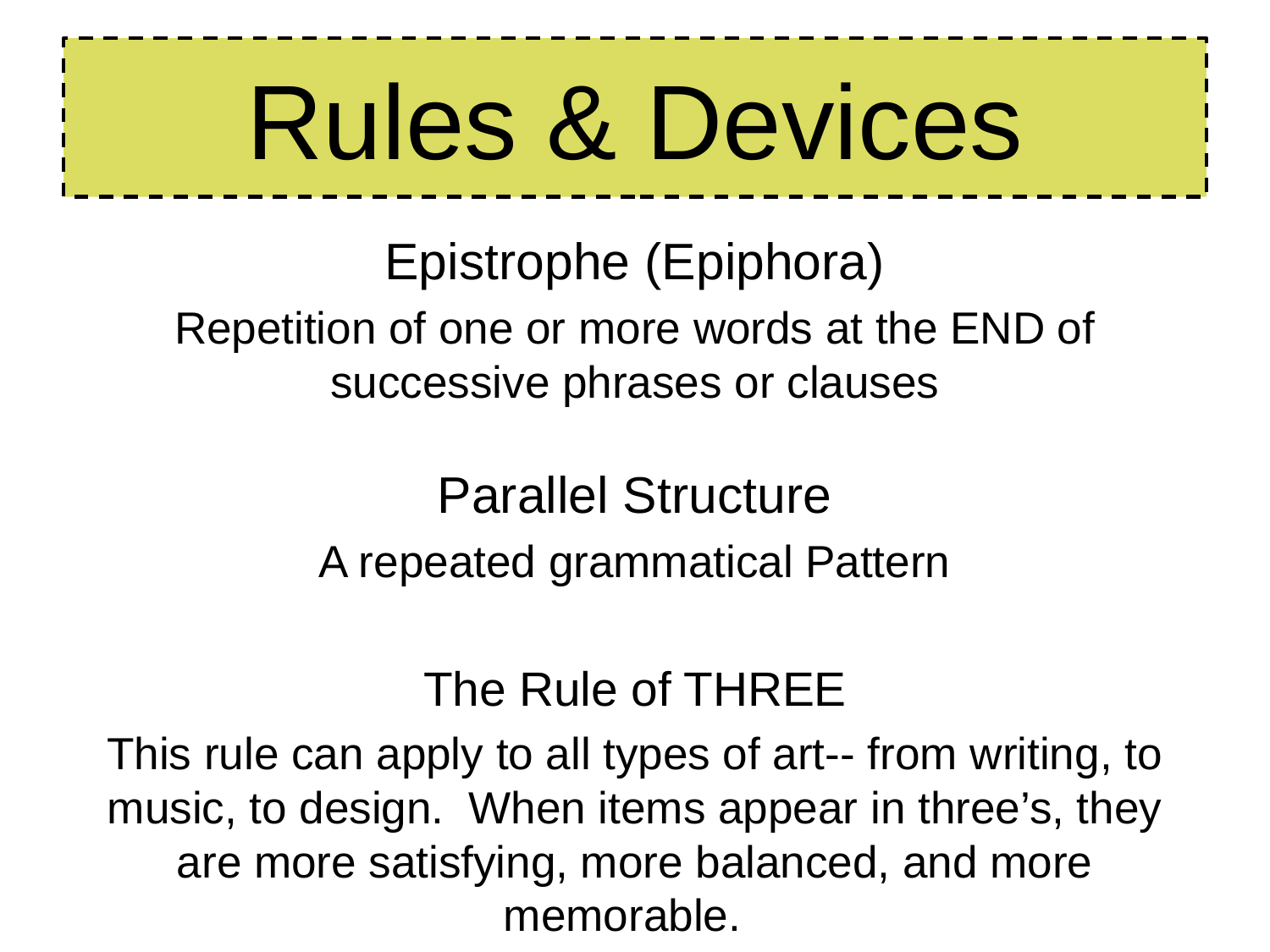

# Rules & Devices
Epistrophe (Epiphora)
Repetition of one or more words at the END of successive phrases or clauses

Parallel Structure
A repeated grammatical Pattern

The Rule of THREE
This rule can apply to all types of art-- from writing, to music, to design.  When items appear in three’s, they are more satisfying, more balanced, and more memorable.